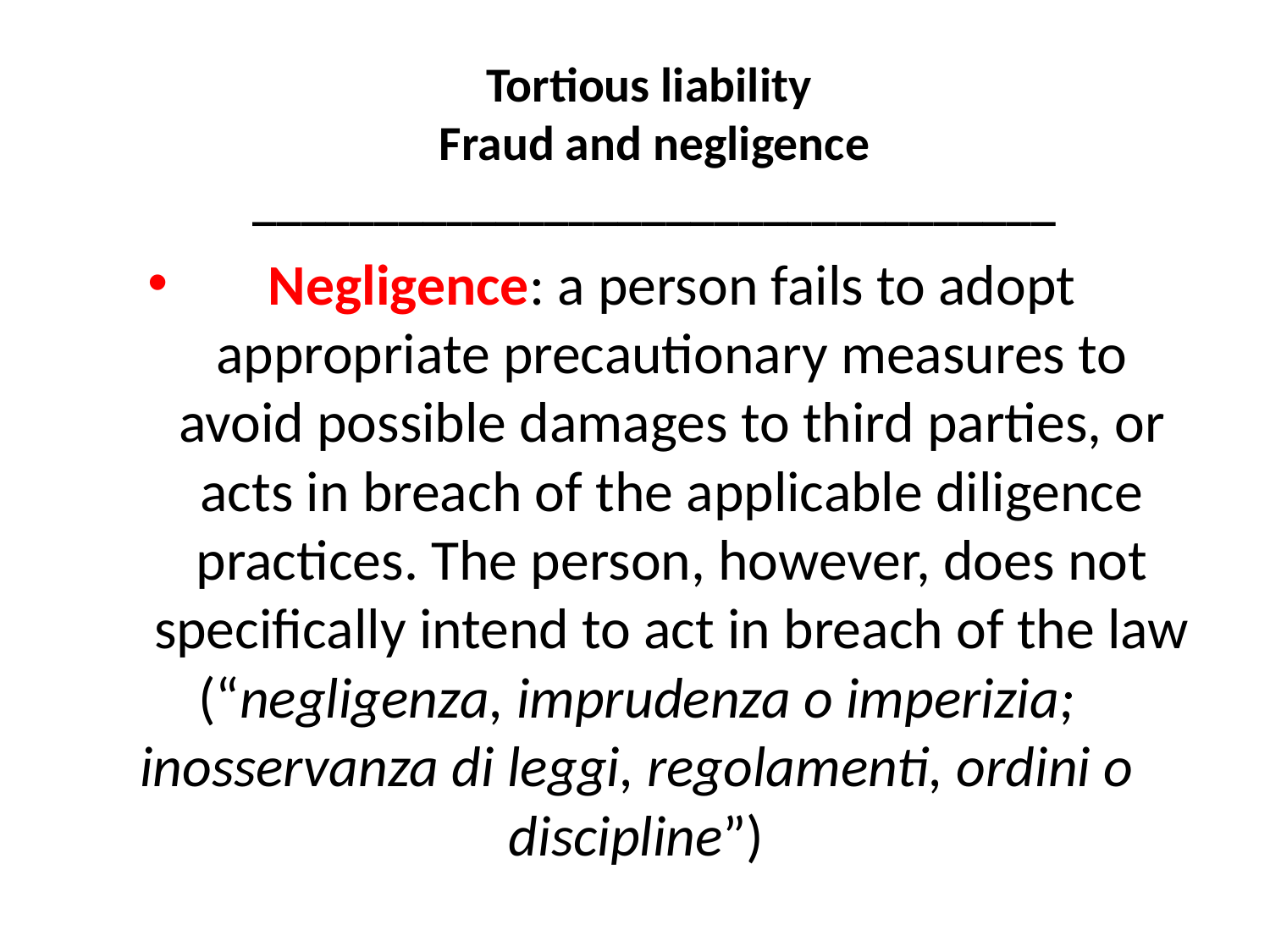

Tortious liability
Fraud and negligence _________________________________
#
Negligence: a person fails to adopt appropriate precautionary measures to avoid possible damages to third parties, or acts in breach of the applicable diligence practices. The person, however, does not specifically intend to act in breach of the law
(“negligenza, imprudenza o imperizia; inosservanza di leggi, regolamenti, ordini o discipline”)